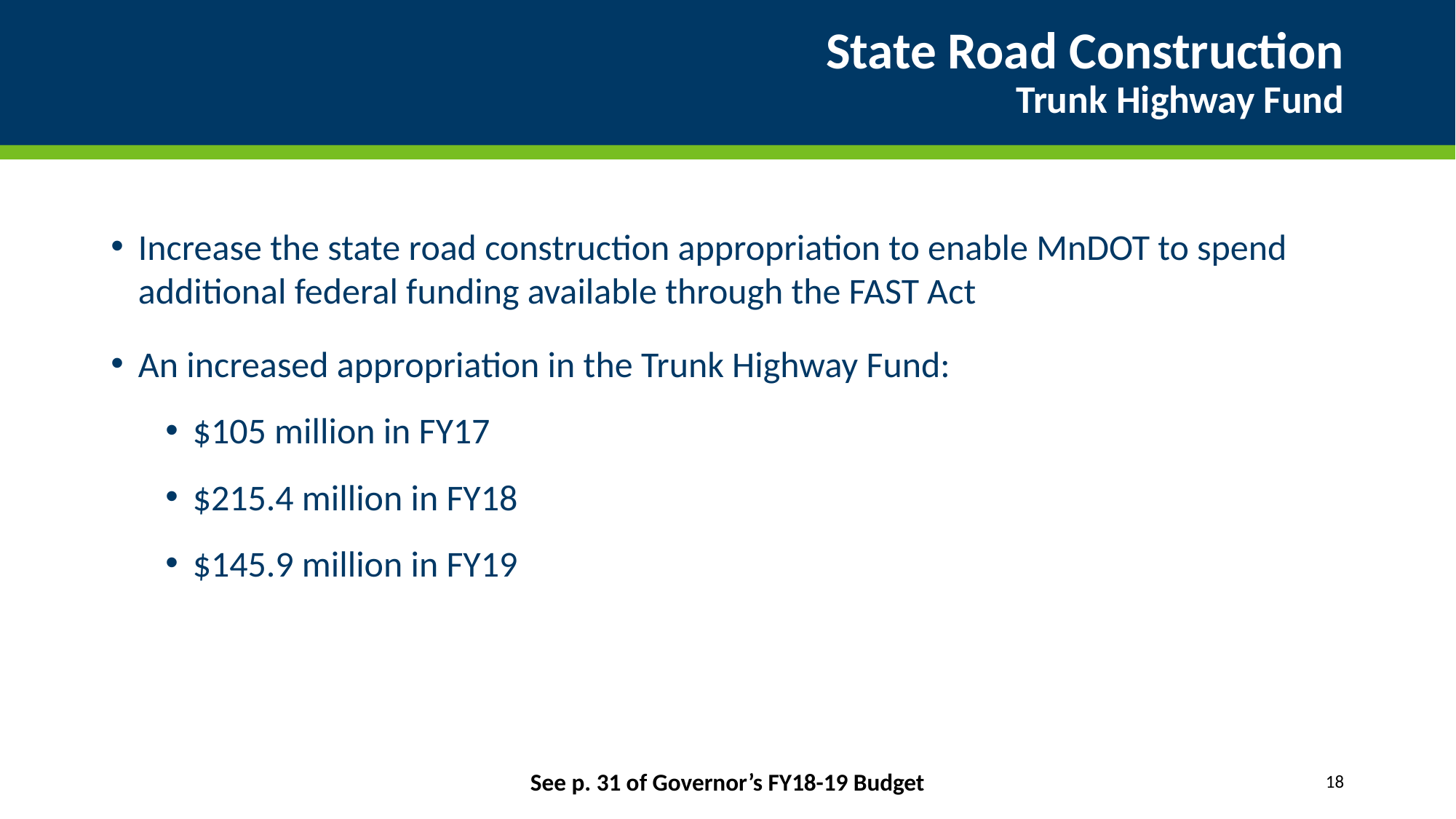

# State Road Construction Trunk Highway Fund
Increase the state road construction appropriation to enable MnDOT to spend additional federal funding available through the FAST Act
An increased appropriation in the Trunk Highway Fund:
$105 million in FY17
$215.4 million in FY18
$145.9 million in FY19
See p. 31 of Governor’s FY18-19 Budget
18